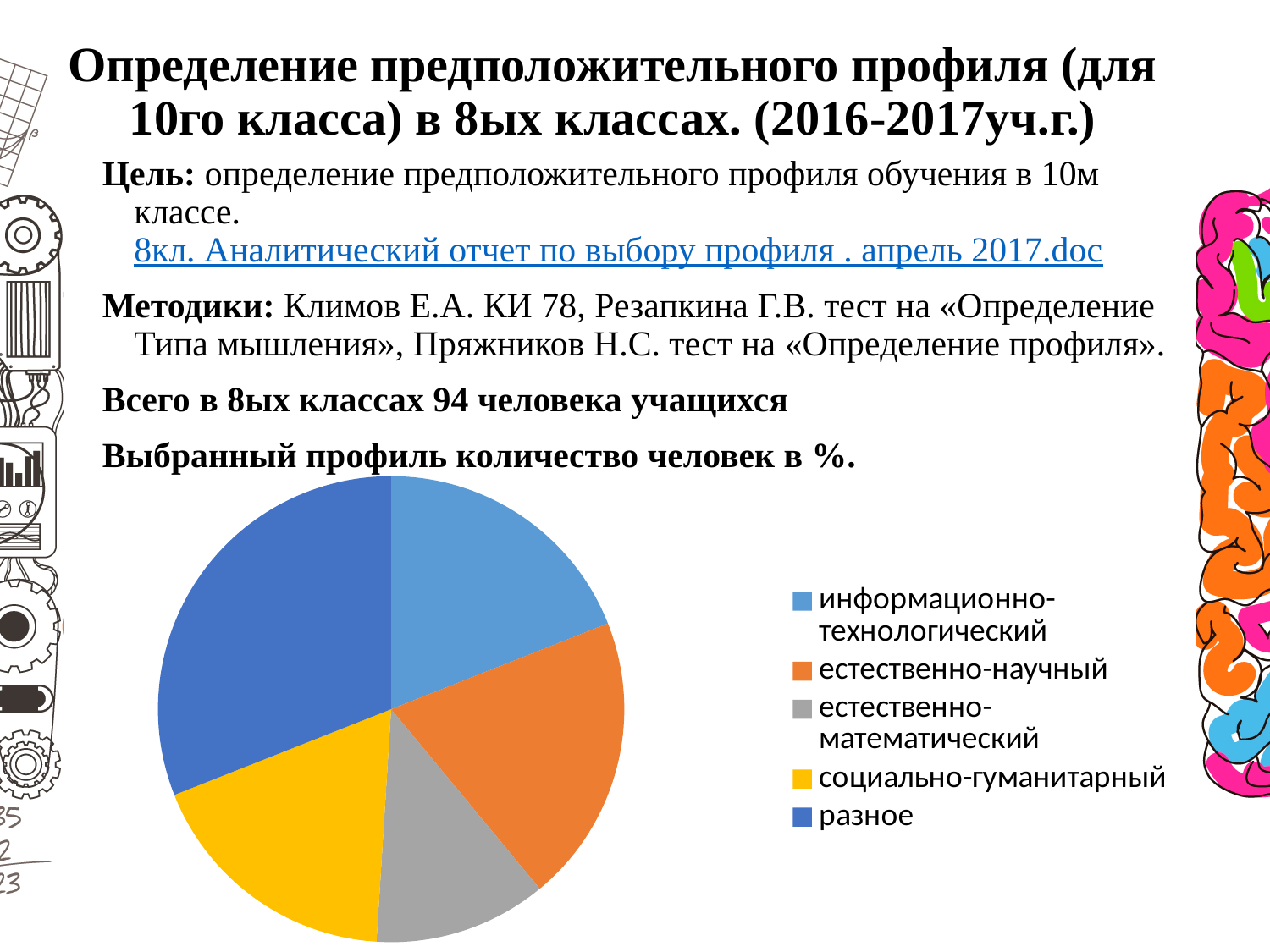

# Определение предположительного профиля (для 10го класса) в 8ых классах. (2016-2017уч.г.)
Цель: определение предположительного профиля обучения в 10м классе.   8кл. Аналитический отчет по выбору профиля . апрель 2017.doc
Методики: Климов Е.А. КИ 78, Резапкина Г.В. тест на «Определение Типа мышления», Пряжников Н.С. тест на «Определение профиля».
Всего в 8ых классах 94 человека учащихся
Выбранный профиль количество человек в %.

### Chart

| Category | учащиеся |
|---|---|
| информационно-технологический  | 19.0 |
| естественно-научный | 20.0 |
| естественно-математический | 12.0 |
| социально-гуманитарный | 18.0 |
| разное | 31.0 |